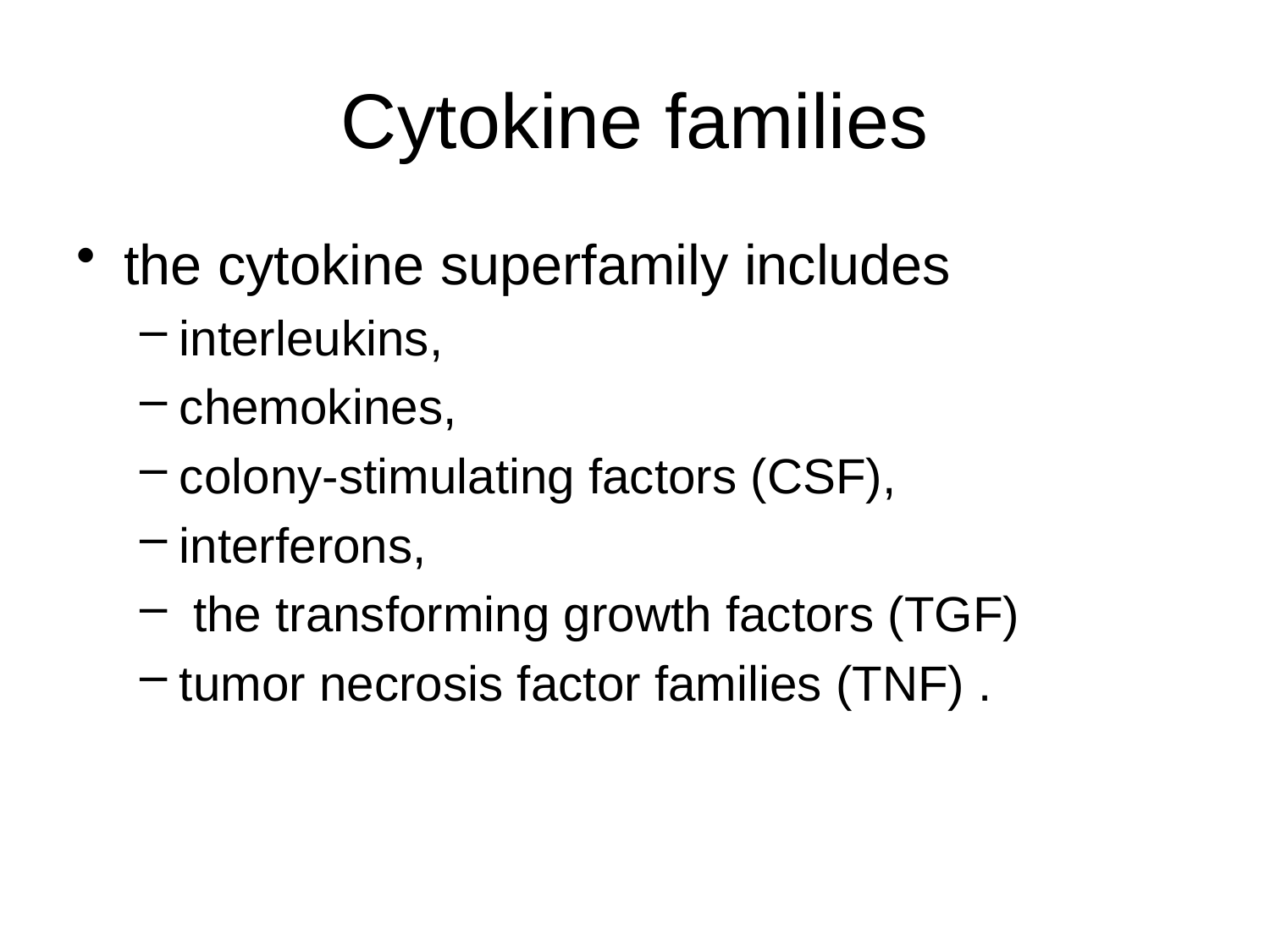

# Cytokine families
the cytokine superfamily includes
interleukins,
chemokines,
colony-stimulating factors (CSF),
interferons,
 the transforming growth factors (TGF)
tumor necrosis factor families (TNF) .